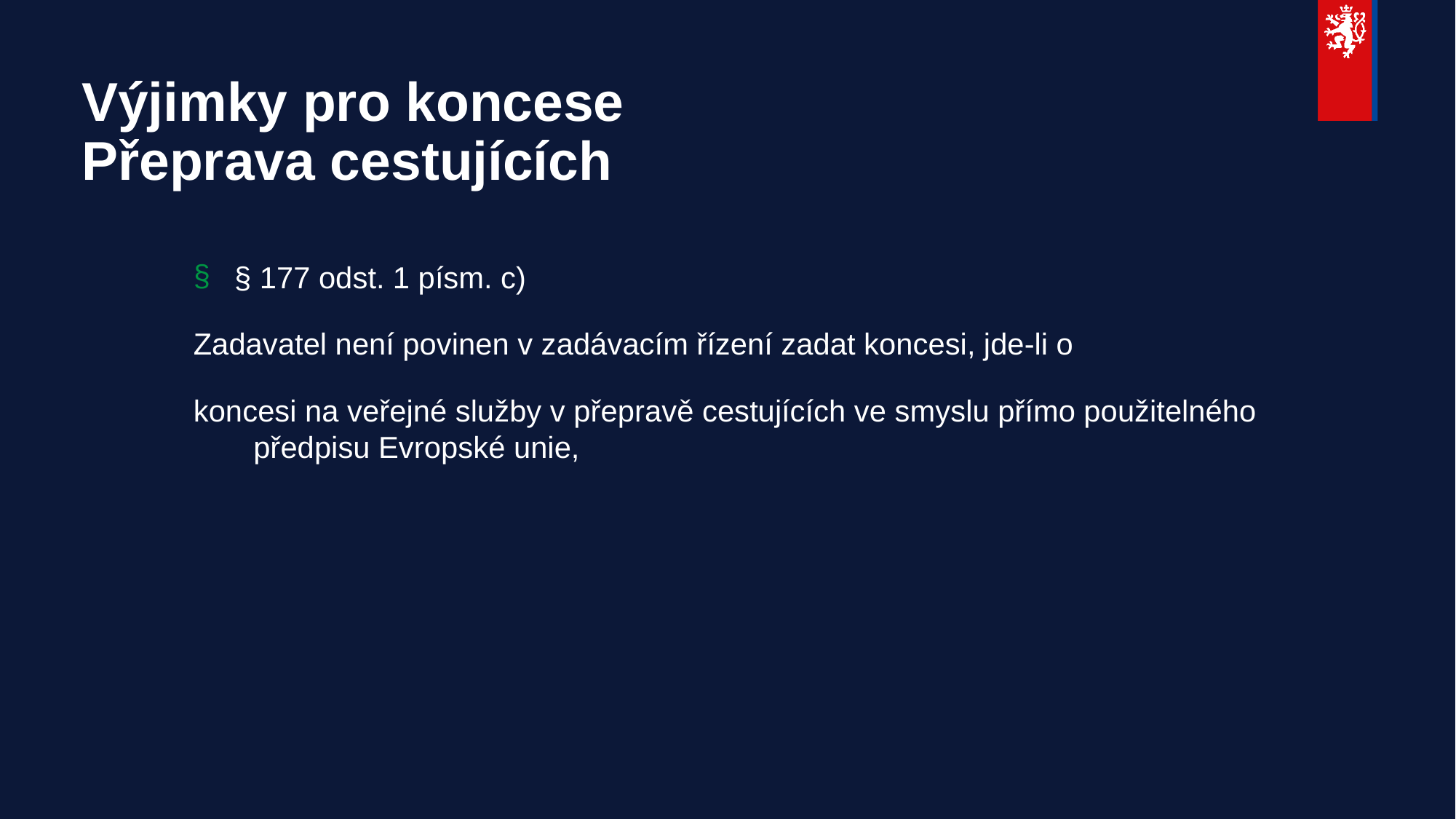

# Výjimky pro koncese Přeprava cestujících
§ 177 odst. 1 písm. c)
Zadavatel není povinen v zadávacím řízení zadat koncesi, jde-li o
koncesi na veřejné služby v přepravě cestujících ve smyslu přímo použitelného předpisu Evropské unie,